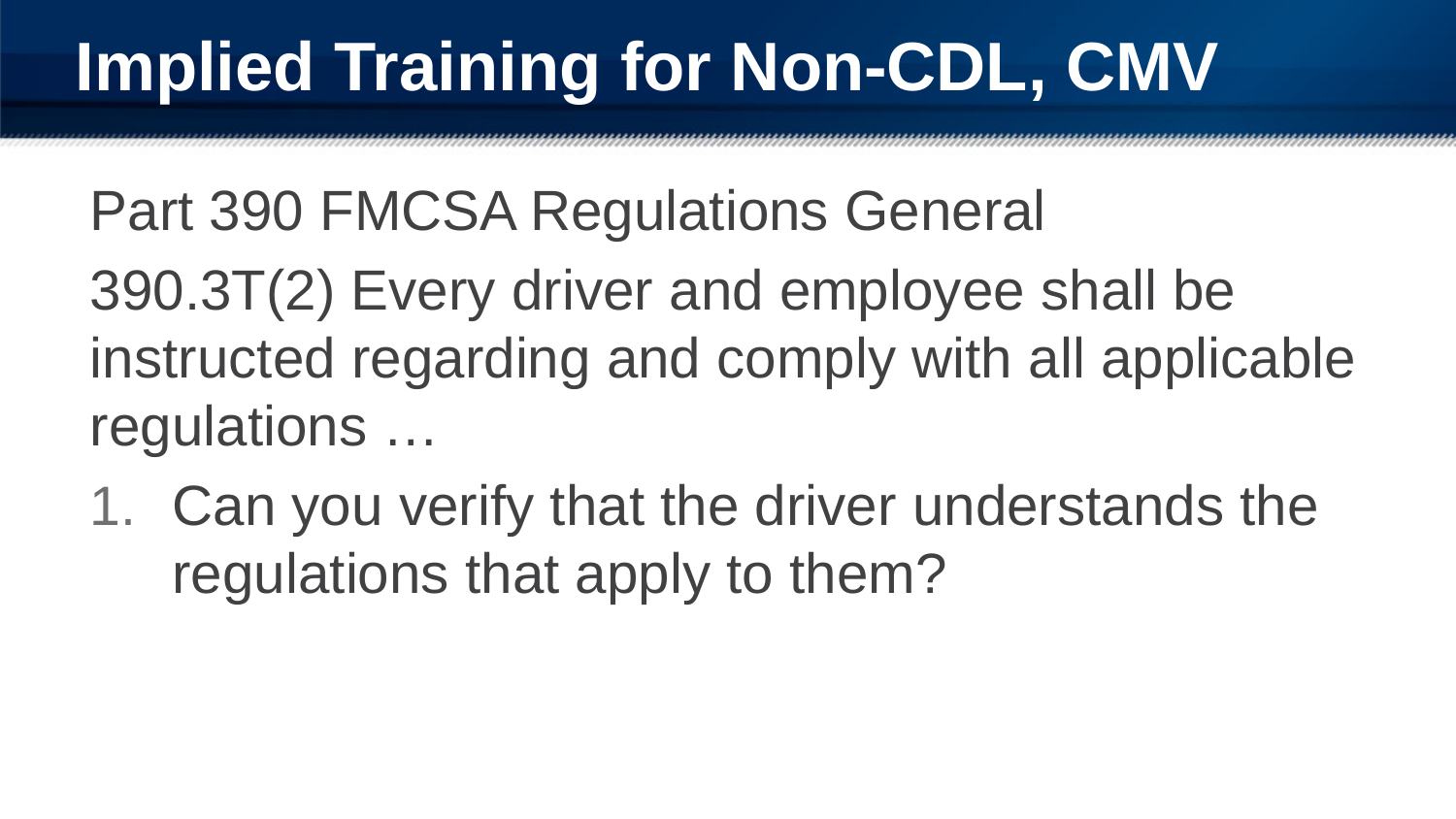

# Implied Training for Non-CDL, CMV
Part 390 FMCSA Regulations General
390.3T(2) Every driver and employee shall be instructed regarding and comply with all applicable regulations …
Can you verify that the driver understands the regulations that apply to them?